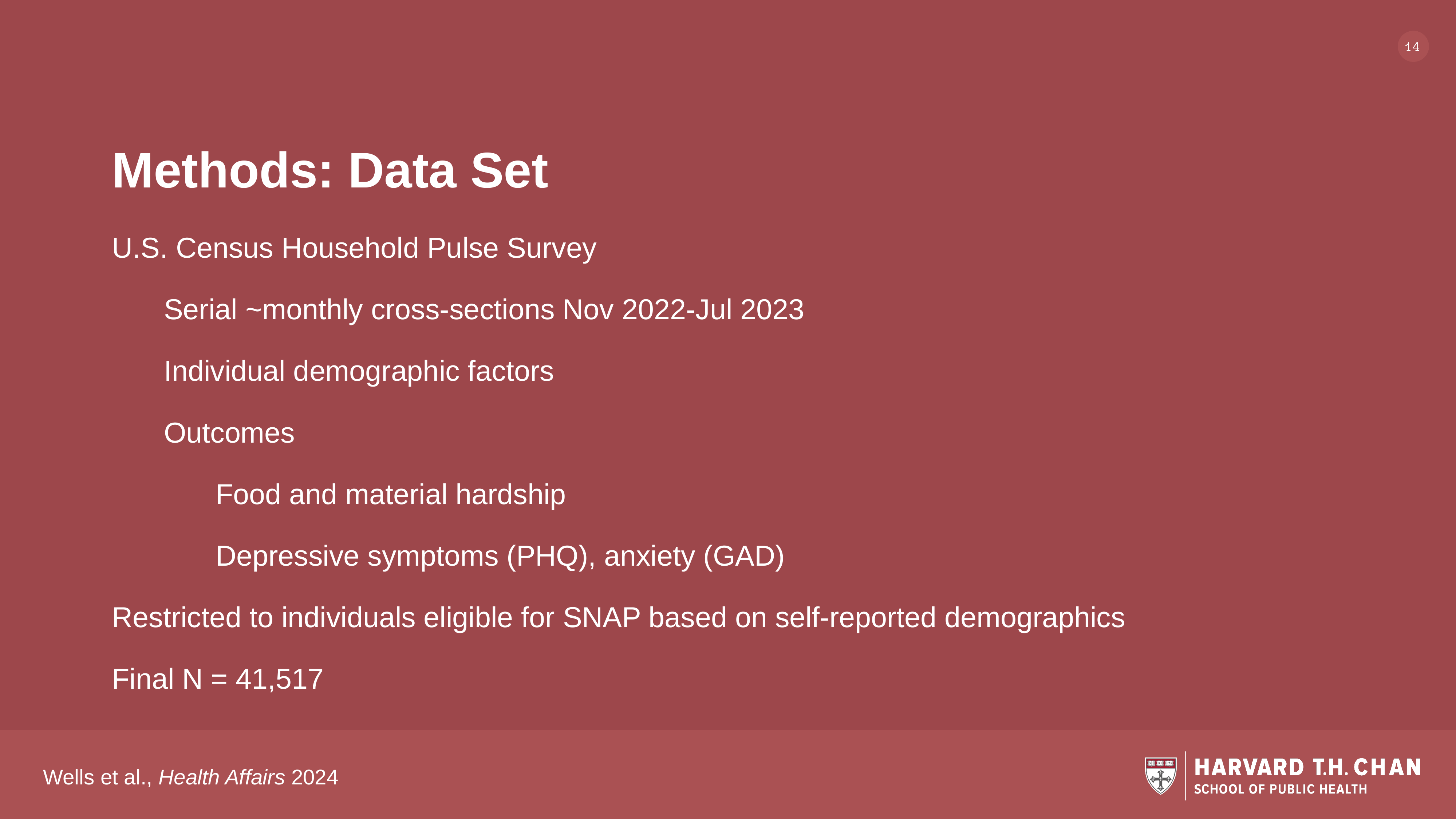

# Methods: Data Set
U.S. Census Household Pulse Survey
	Serial ~monthly cross-sections Nov 2022-Jul 2023
	Individual demographic factors
	Outcomes
		Food and material hardship
		Depressive symptoms (PHQ), anxiety (GAD)
Restricted to individuals eligible for SNAP based on self-reported demographics
Final N = 41,517
Wells et al., Health Affairs 2024